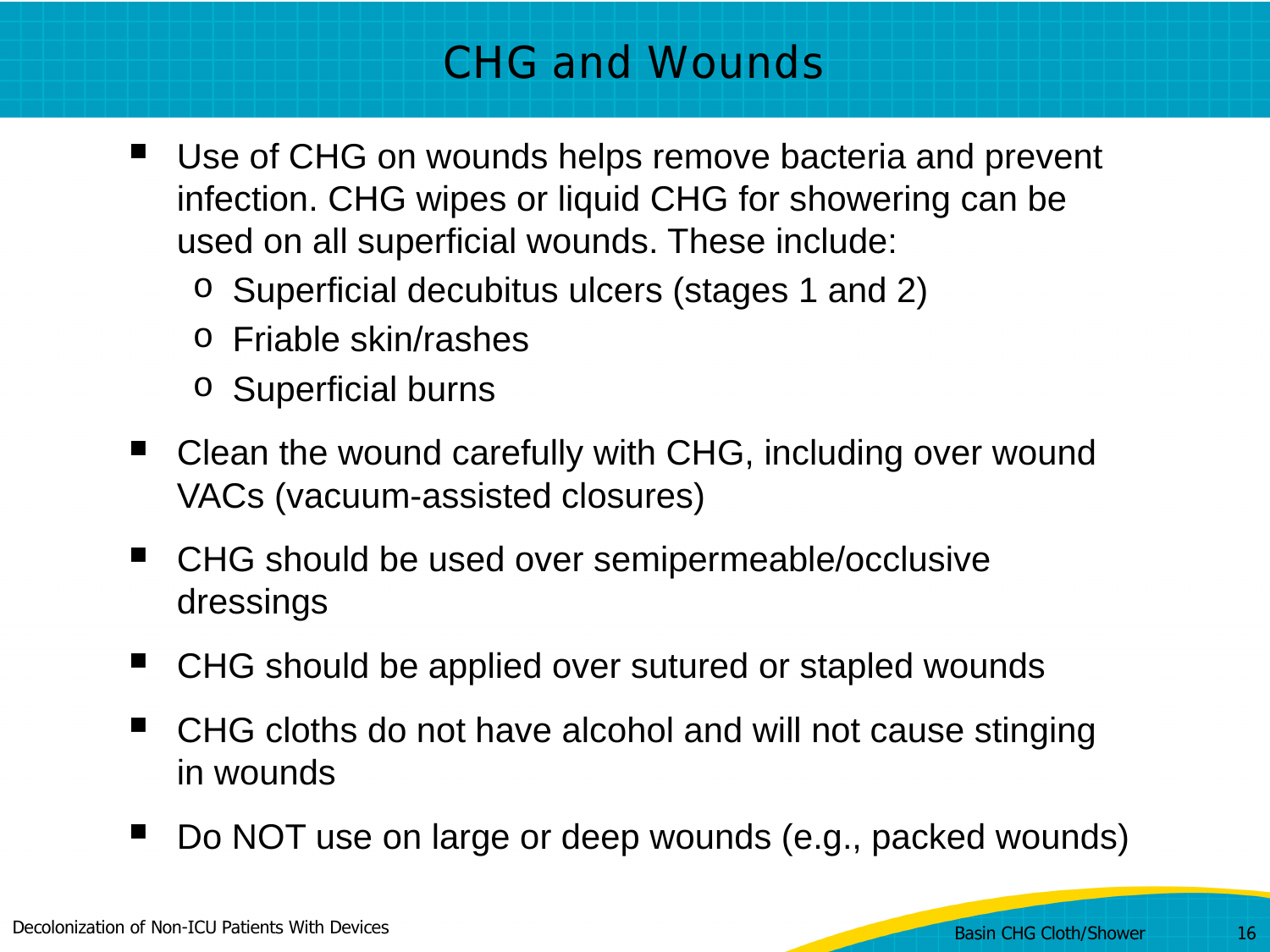

# CHG and Wounds
Use of CHG on wounds helps remove bacteria and prevent infection. CHG wipes or liquid CHG for showering can be used on all superficial wounds. These include:
Superficial decubitus ulcers (stages 1 and 2)
Friable skin/rashes
Superficial burns

Clean the wound carefully with CHG, including over wound VACs (vacuum-assisted closures)

CHG should be used over semipermeable/occlusive dressings

CHG should be applied over sutured or stapled wounds

CHG cloths do not have alcohol and will not cause stinging
in wounds

Do NOT use on large or deep wounds (e.g., packed wounds)
Basin CHG Cloth/Shower	16